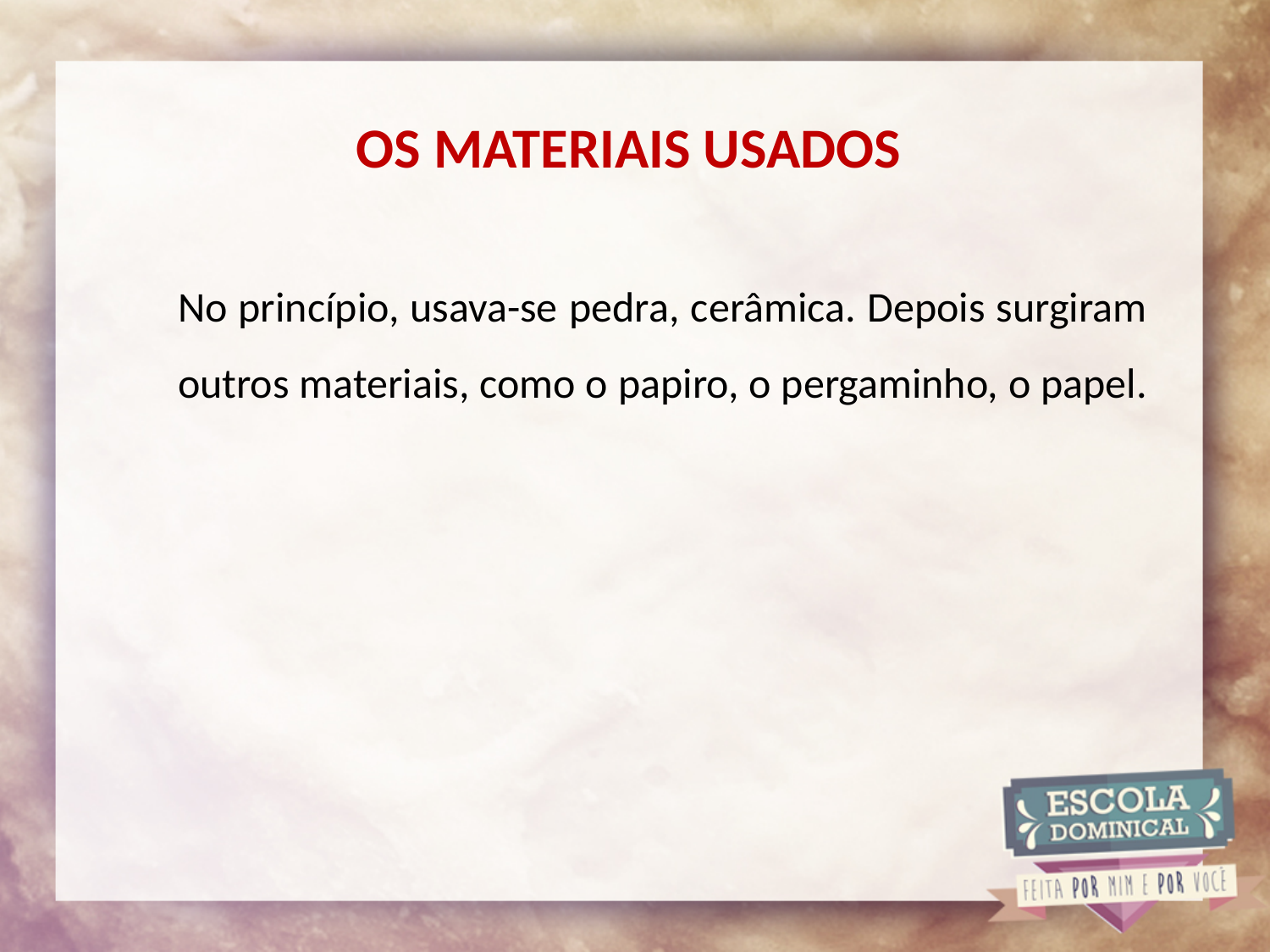

# OS MATERIAIS USADOS

No princípio, usava-se pedra, cerâmica. Depois surgiram outros materiais, como o papiro, o pergaminho, o papel.